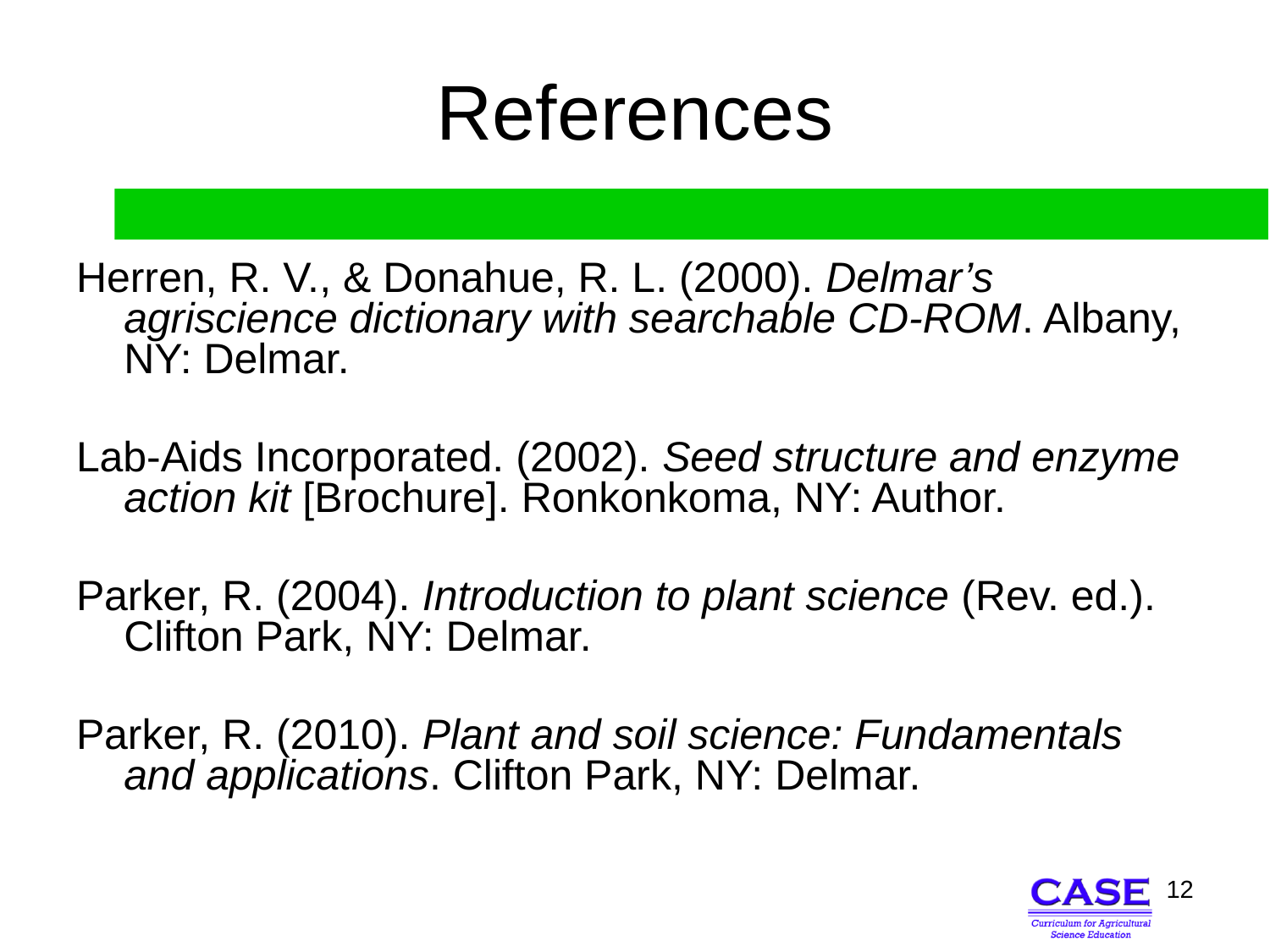

# References
Herren, R. V., & Donahue, R. L. (2000). Delmar’s agriscience dictionary with searchable CD-ROM. Albany, NY: Delmar.

Lab-Aids Incorporated. (2002). Seed structure and enzyme action kit [Brochure]. Ronkonkoma, NY: Author.

Parker, R. (2004). Introduction to plant science (Rev. ed.). Clifton Park, NY: Delmar.

Parker, R. (2010). Plant and soil science: Fundamentals and applications. Clifton Park, NY: Delmar.
12